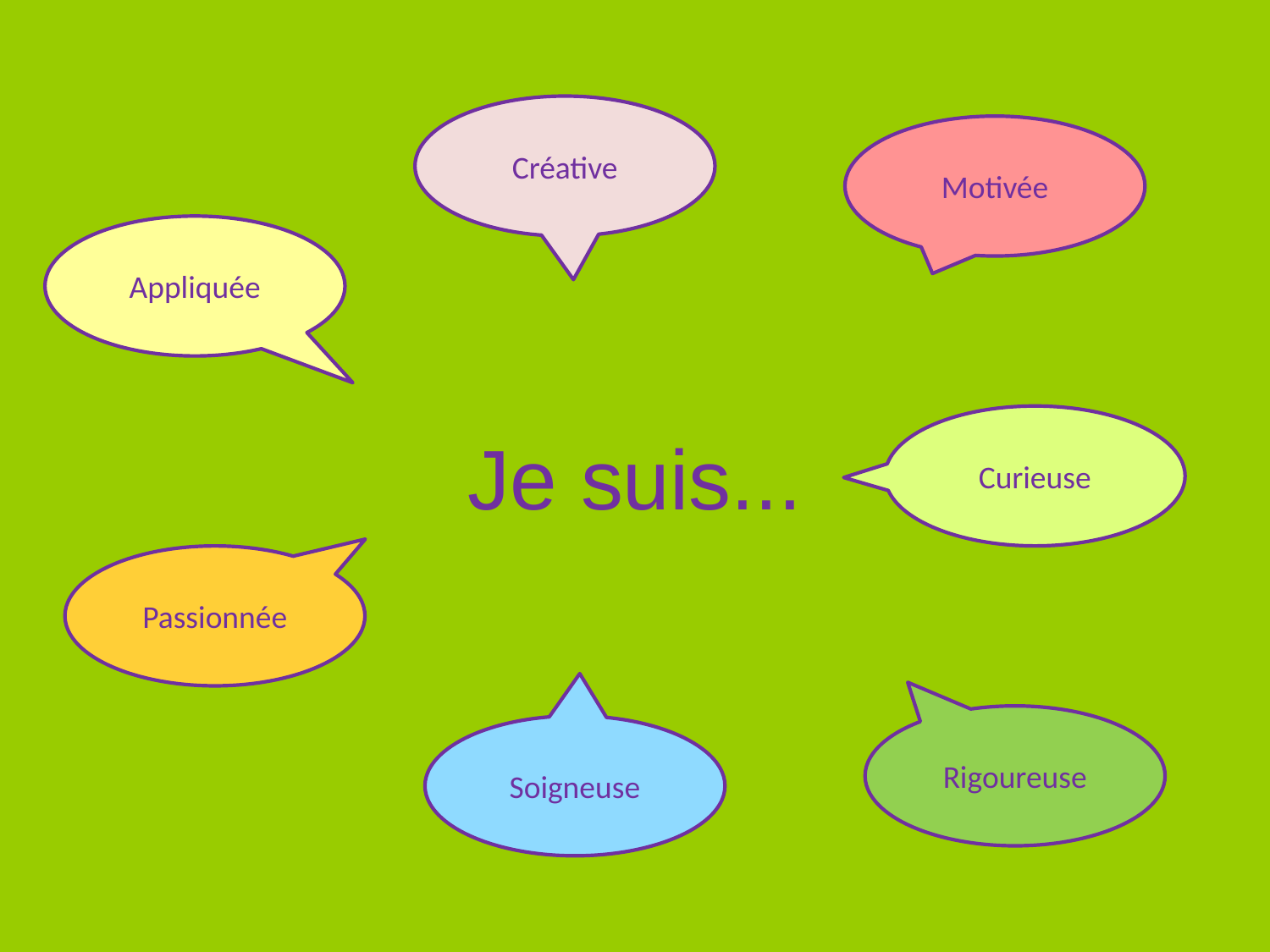

Créative
Motivée
Appliquée
Curieuse
# Je suis...
Passionnée
Rigoureuse
Soigneuse